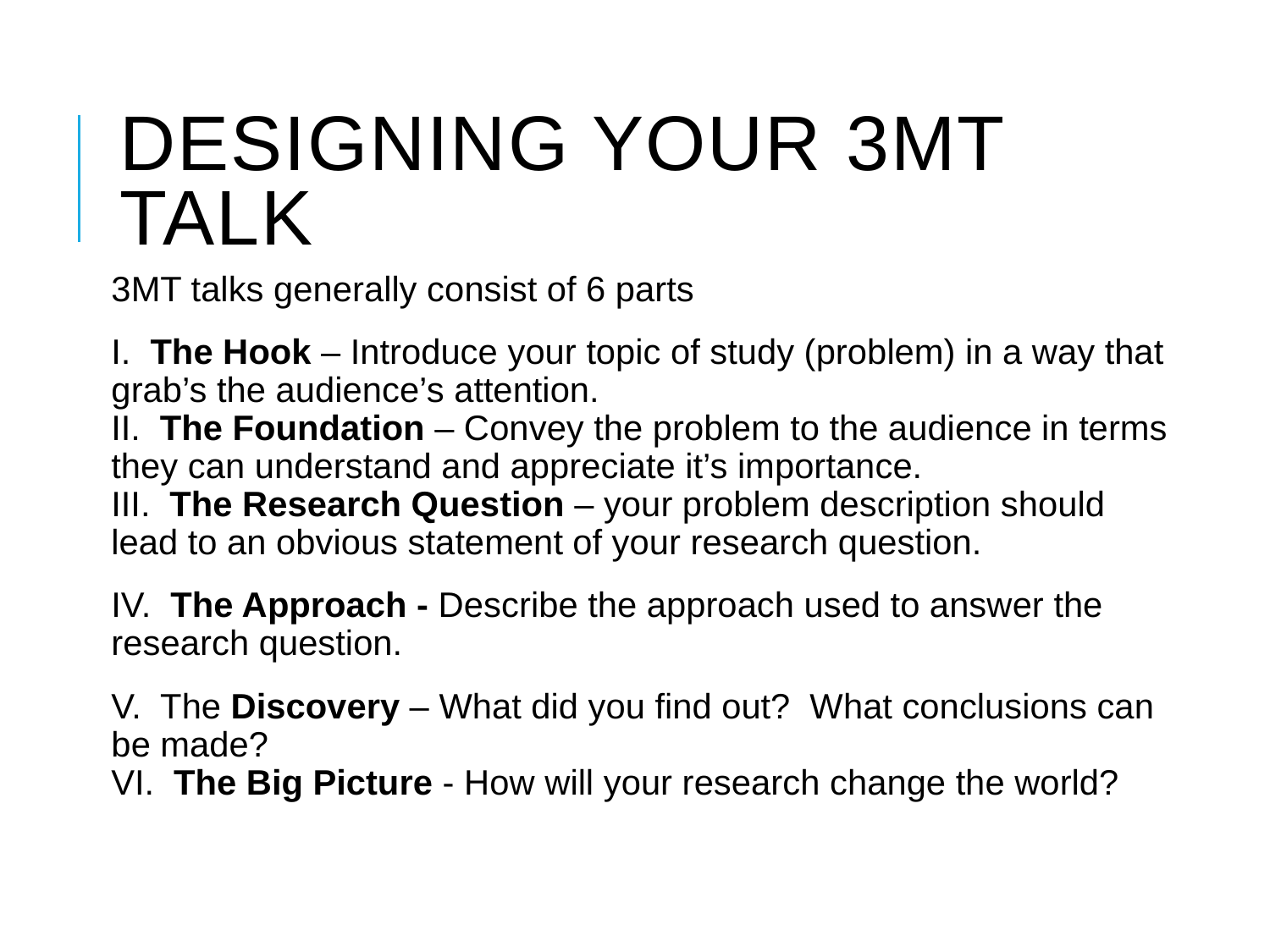

# Designing your 3MT Talk
3MT talks generally consist of 6 parts
I.  The Hook – Introduce your topic of study (problem) in a way that grab’s the audience’s attention.
II.  The Foundation – Convey the problem to the audience in terms they can understand and appreciate it’s importance.
III.  The Research Question – your problem description should lead to an obvious statement of your research question.
IV.  The Approach - Describe the approach used to answer the research question.
V.  The Discovery – What did you find out?  What conclusions can be made?
VI.  The Big Picture - How will your research change the world?